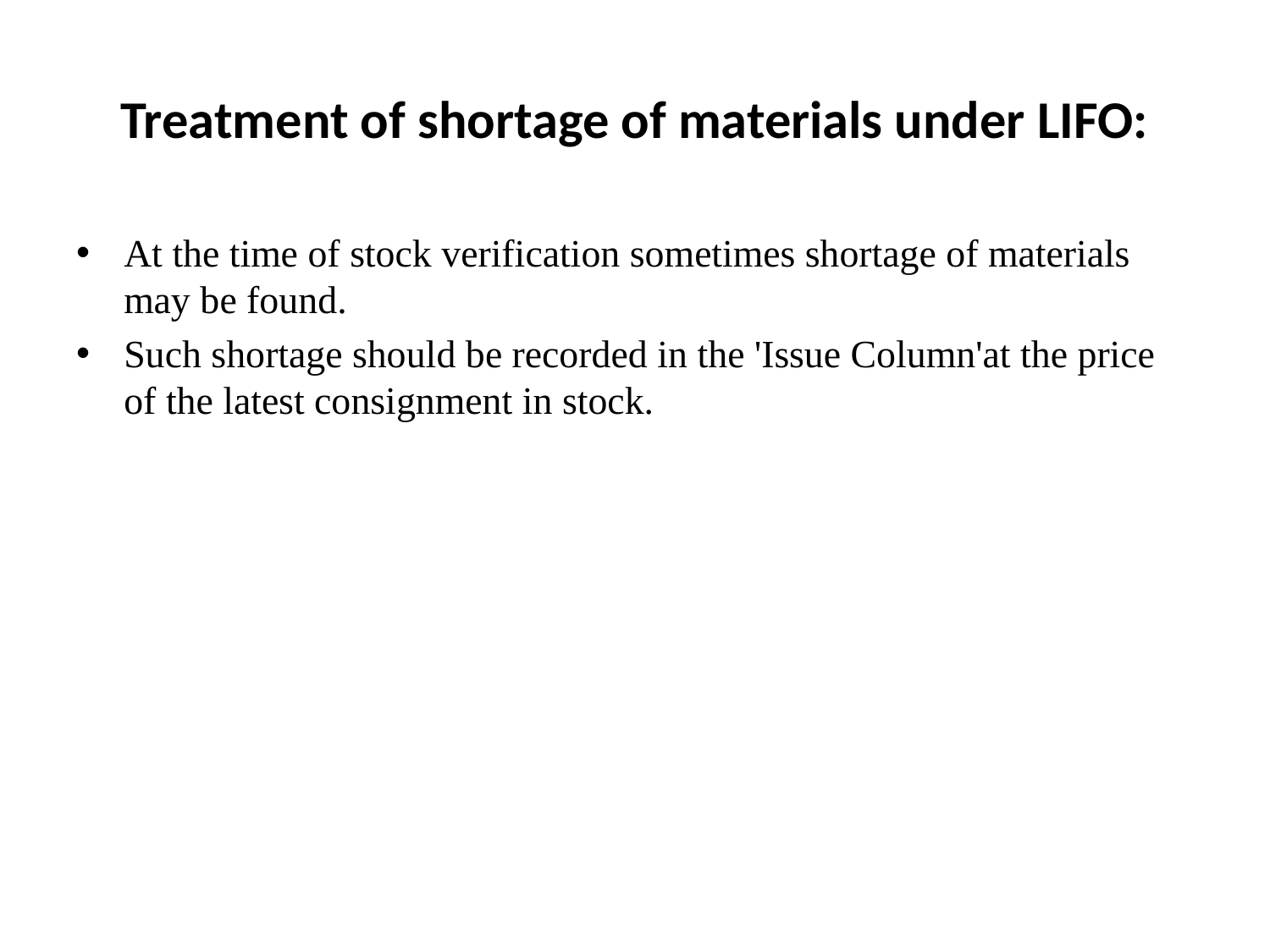

# Treatment of shortage of materials under LIFO:
At the time of stock verification sometimes shortage of materials may be found.
Such shortage should be recorded in the 'Issue Column'at the price of the latest consignment in stock.